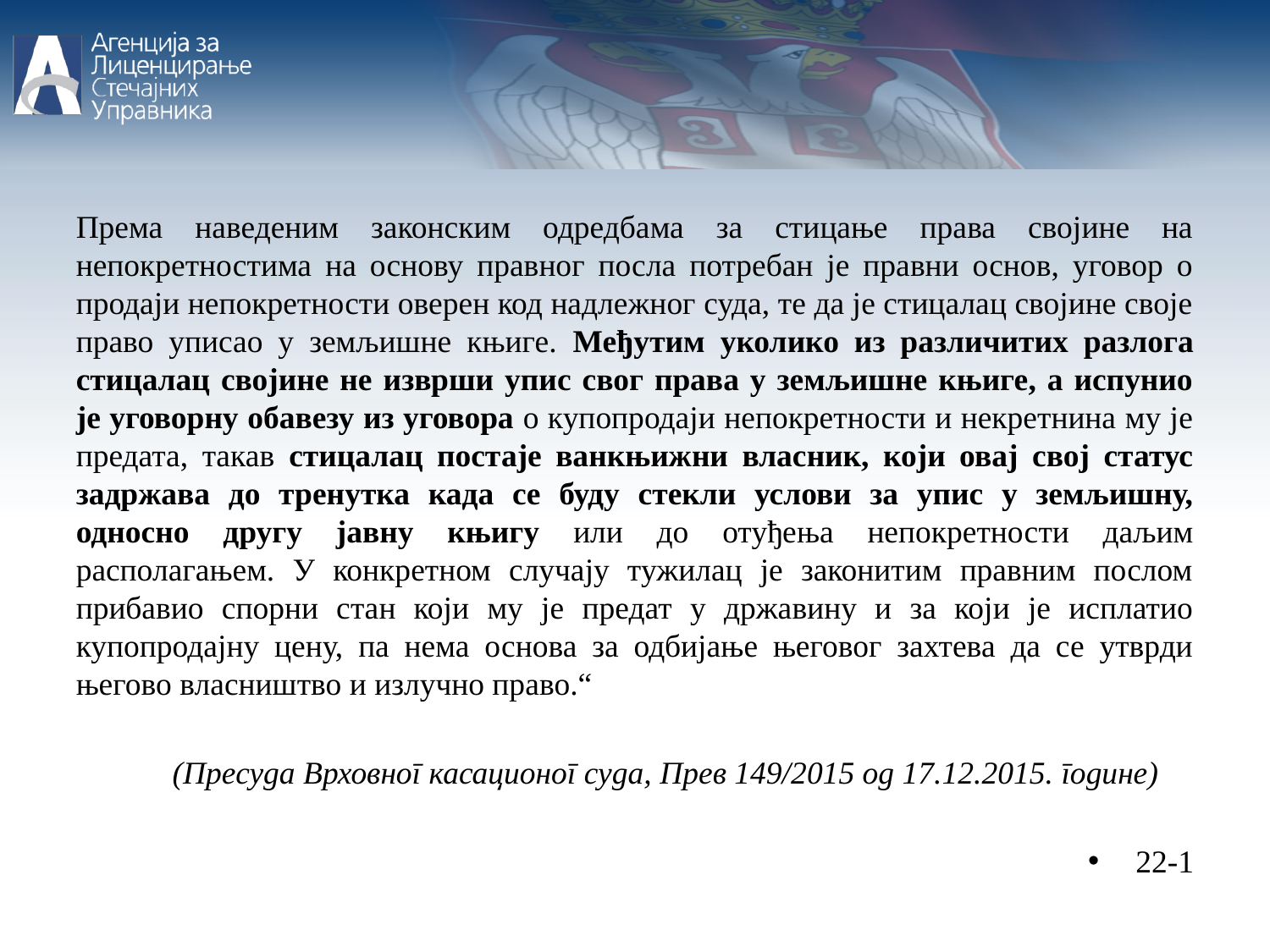

Према наведеним законским одредбама за стицање права својине на непокретностима на основу правног посла потребан је правни основ, уговор о продаји непокретности оверен код надлежног суда, те да је стицалац својине своје право уписао у земљишне књиге. Међутим уколико из различитих разлога стицалац својине не изврши упис свог права у земљишне књиге, а испунио је уговорну обавезу из уговора о купопродаји непокретности и некретнина му је предата, такав стицалац постаје ванкњижни власник, који овај свој статус задржава до тренутка када се буду стекли услови за упис у земљишну, односно другу јавну књигу или до отуђења непокретности даљим располагањем. У конкретном случају тужилац је законитим правним послом прибавио спорни стан који му је предат у државину и за који је исплатио купопродајну цену, па нема основа за одбијање његовог захтева да се утврди његово власништво и излучно право.“

            (Пресуда Врховног касационог суда, Прев 149/2015 од 17.12.2015. године)

22-1